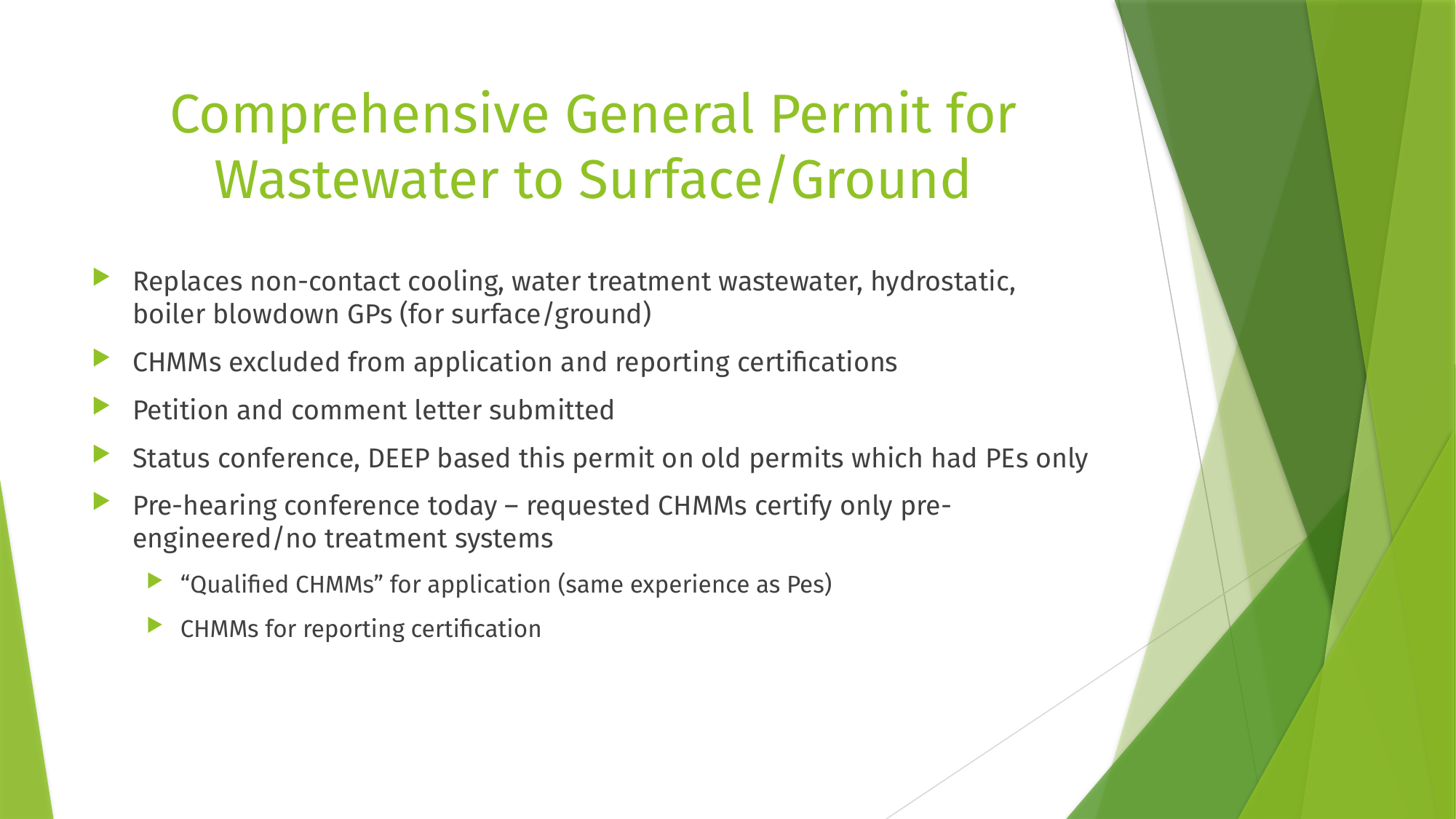

# Comprehensive General Permit for Wastewater to Surface/Ground
Replaces non-contact cooling, water treatment wastewater, hydrostatic, boiler blowdown GPs (for surface/ground)
CHMMs excluded from application and reporting certifications
Petition and comment letter submitted
Status conference, DEEP based this permit on old permits which had PEs only
Pre-hearing conference today – requested CHMMs certify only pre-engineered/no treatment systems
“Qualified CHMMs” for application (same experience as Pes)
CHMMs for reporting certification